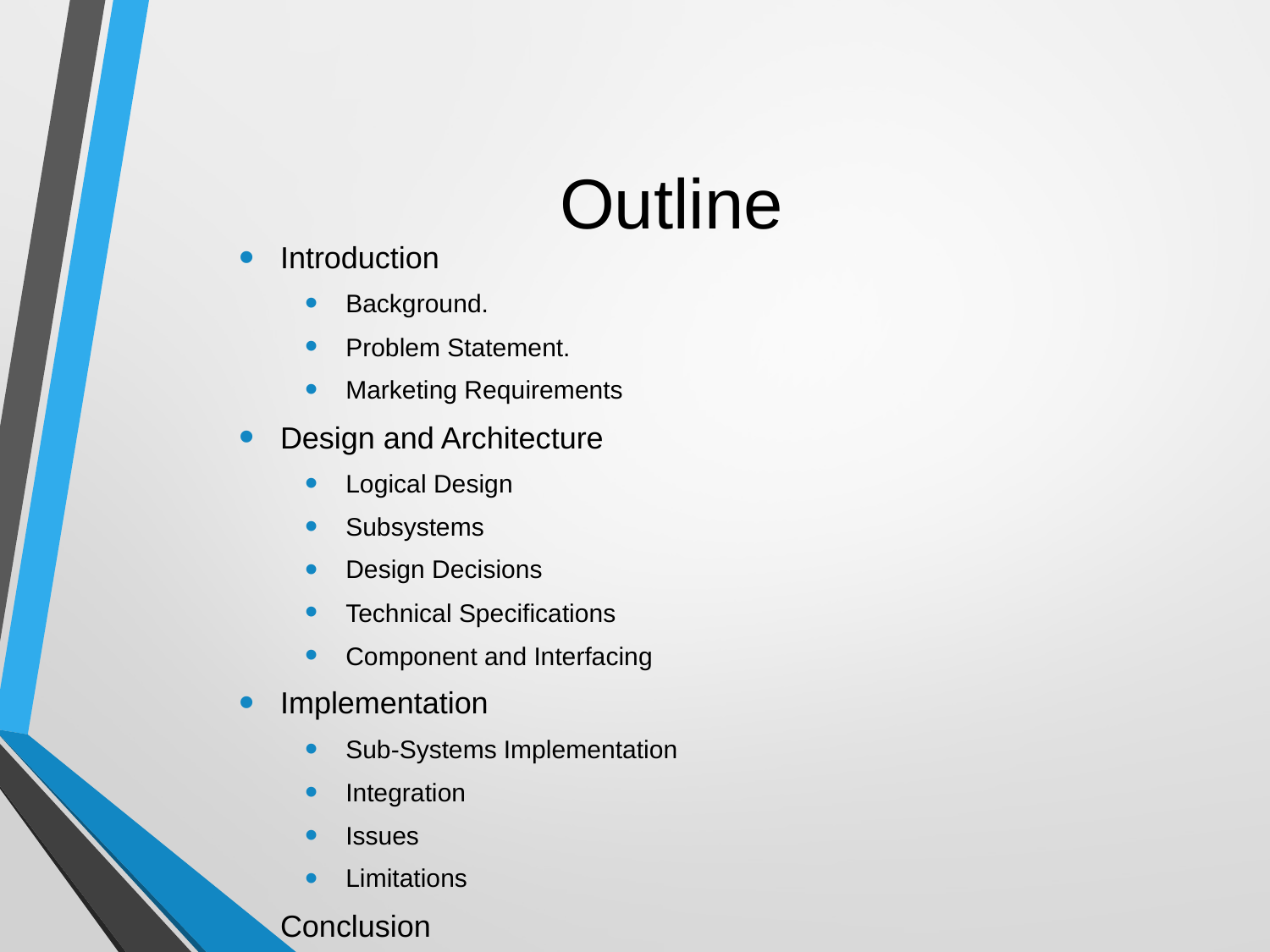

# Outline
Introduction
Background.
Problem Statement.
Marketing Requirements
Design and Architecture
Logical Design
Subsystems
Design Decisions
Technical Specifications
Component and Interfacing
Implementation
Sub-Systems Implementation
Integration
Issues
Limitations
Conclusion